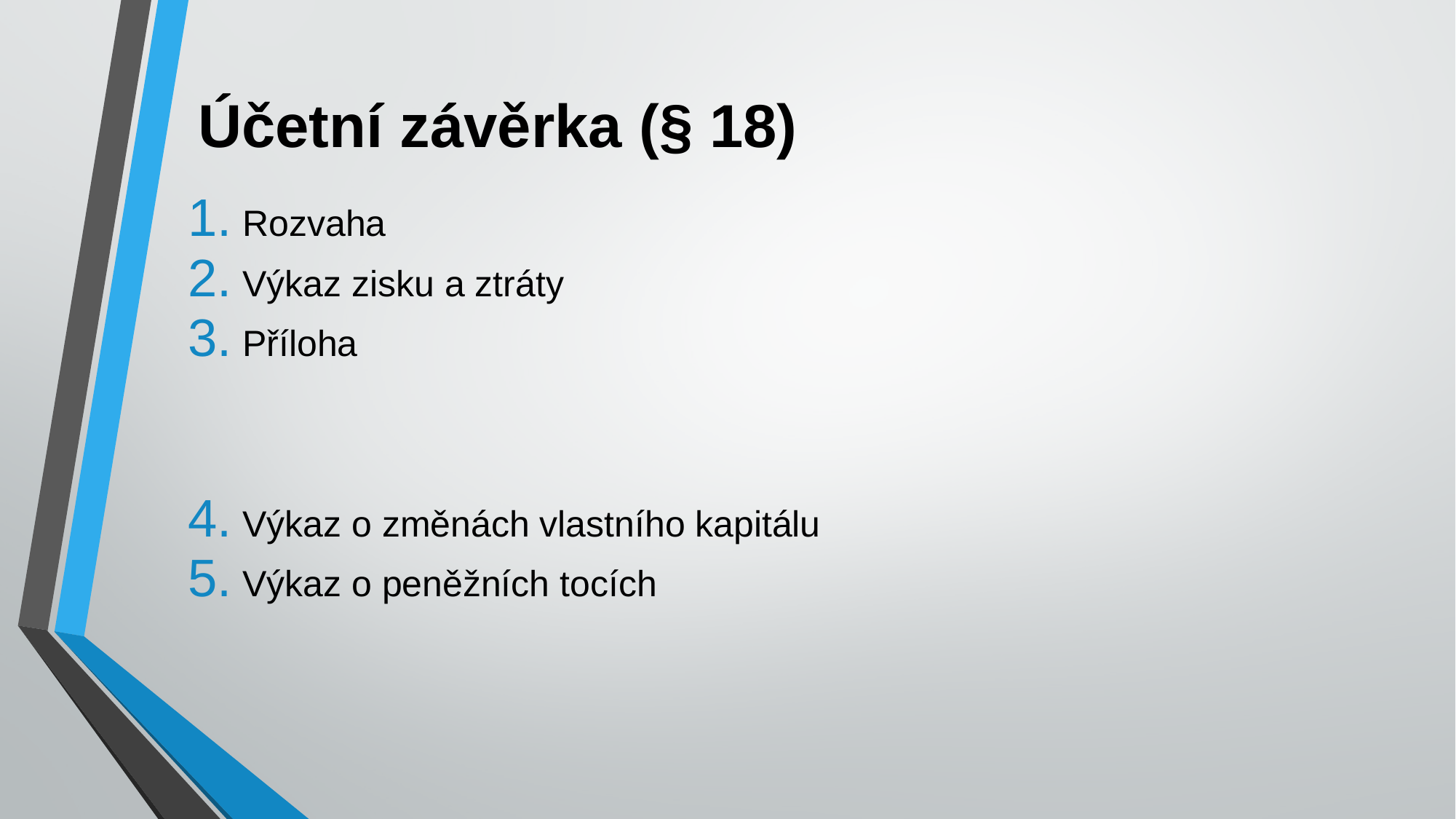

# Účetní závěrka (§ 18)
Rozvaha
Výkaz zisku a ztráty
Příloha

Výkaz o změnách vlastního kapitálu
Výkaz o peněžních tocích